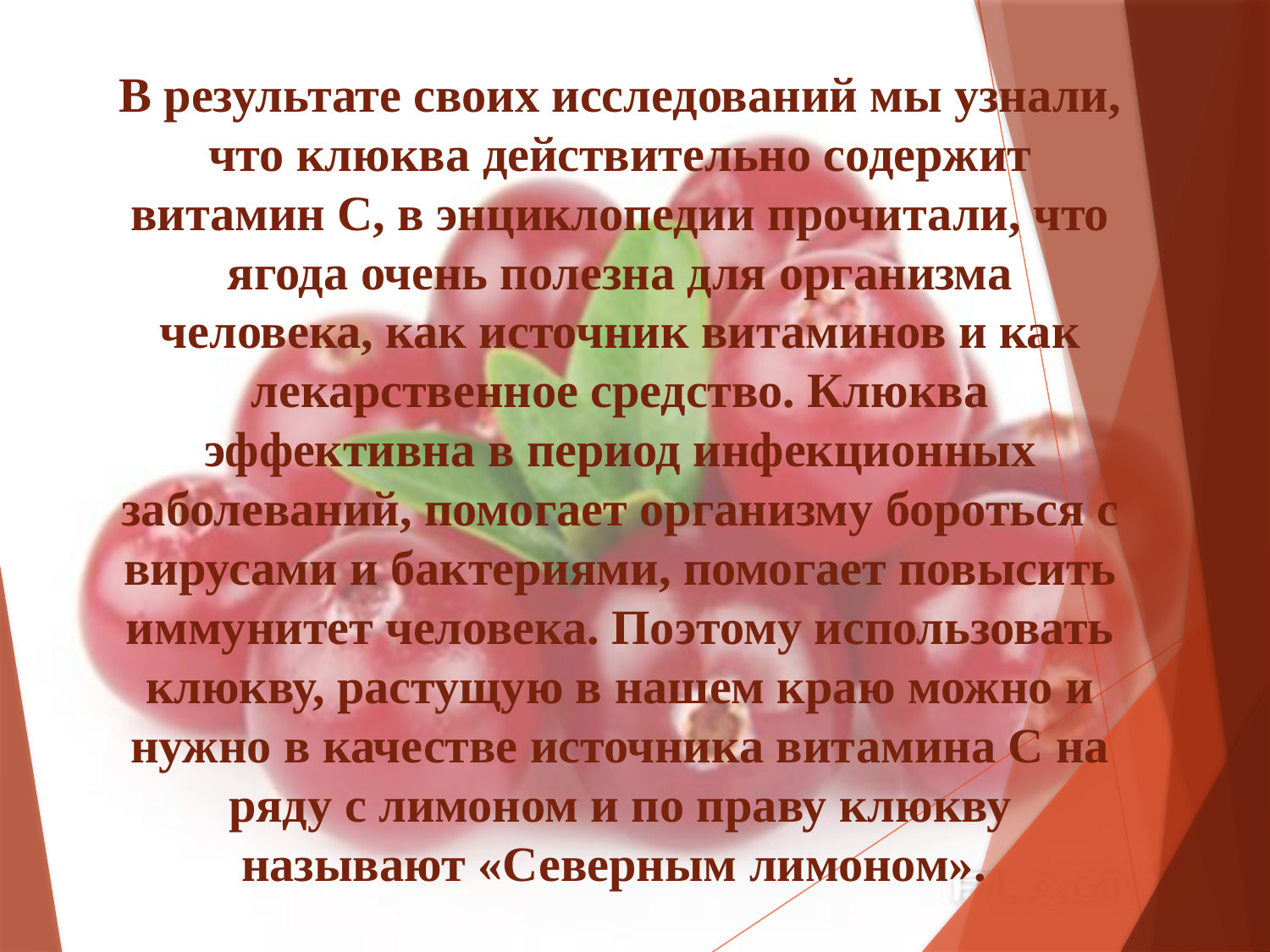

В результате своих исследований мы узнали, что клюква действительно содержит витамин С, в энциклопедии прочитали, что ягода очень полезна для организма человека, как источник витаминов и как лекарственное средство. Клюква эффективна в период инфекционных заболеваний, помогает организму бороться с вирусами и бактериями, помогает повысить иммунитет человека. Поэтому использовать клюкву, растущую в нашем краю можно и нужно в качестве источника витамина С на ряду с лимоном и по праву клюкву называют «Северным лимоном».